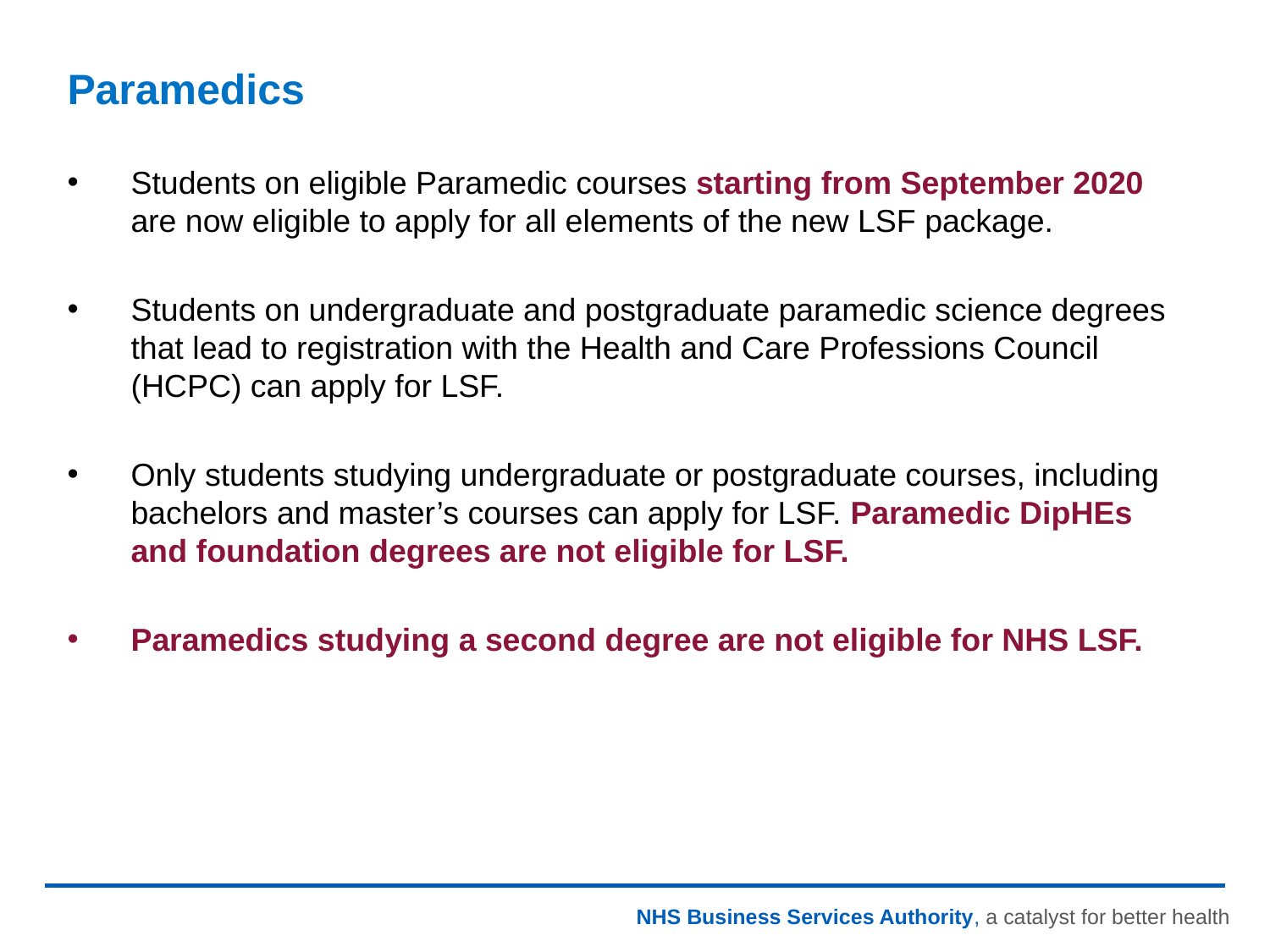

# Paramedics
Students on eligible Paramedic courses starting from September 2020 are now eligible to apply for all elements of the new LSF package.

Students on undergraduate and postgraduate paramedic science degrees that lead to registration with the Health and Care Professions Council (HCPC) can apply for LSF.

Only students studying undergraduate or postgraduate courses, including bachelors and master’s courses can apply for LSF. Paramedic DipHEs and foundation degrees are not eligible for LSF.

Paramedics studying a second degree are not eligible for NHS LSF.